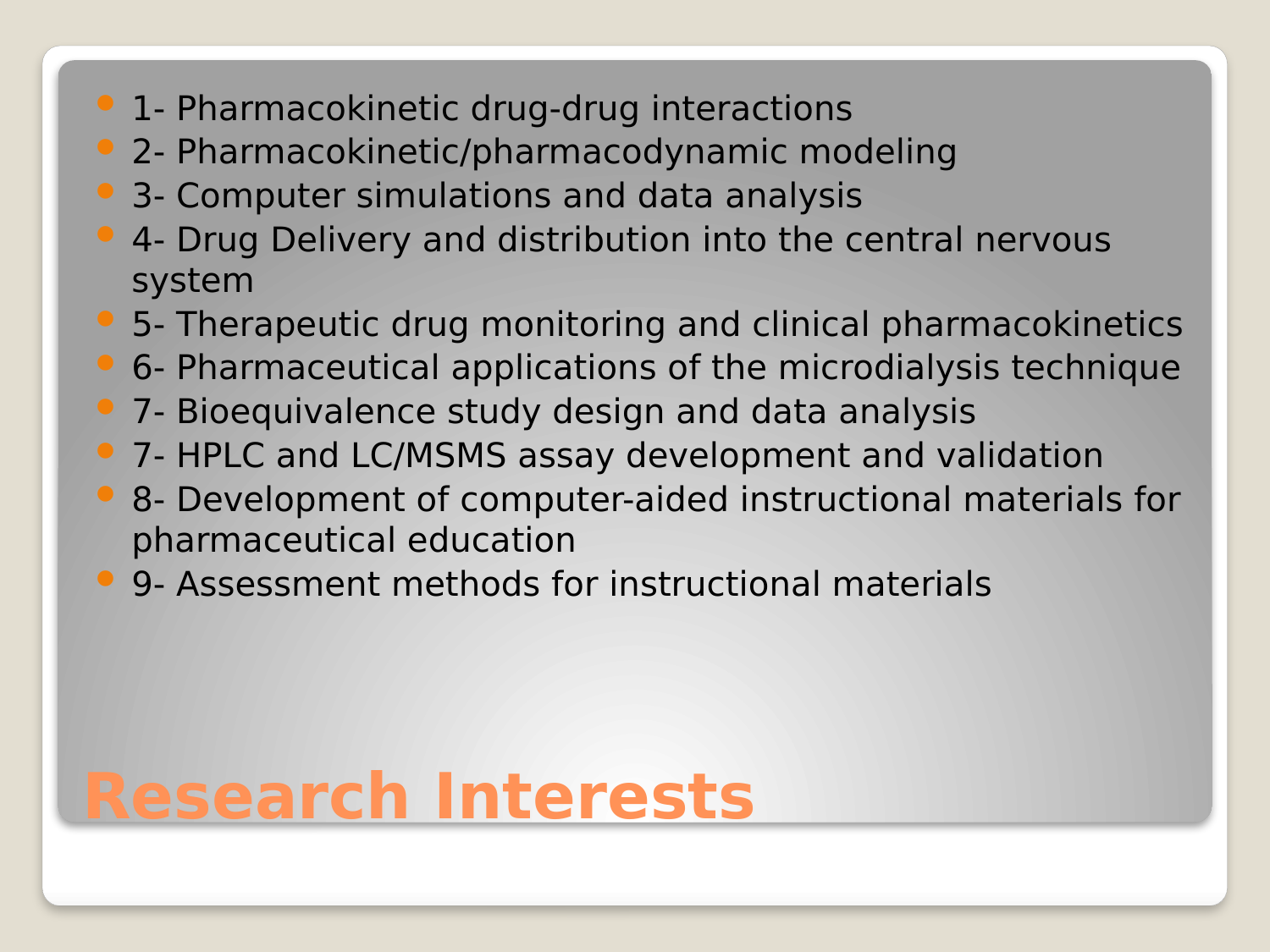

1- Pharmacokinetic drug-drug interactions
2- Pharmacokinetic/pharmacodynamic modeling
3- Computer simulations and data analysis
4- Drug Delivery and distribution into the central nervous system
5- Therapeutic drug monitoring and clinical pharmacokinetics
6- Pharmaceutical applications of the microdialysis technique
7- Bioequivalence study design and data analysis
7- HPLC and LC/MSMS assay development and validation
8- Development of computer-aided instructional materials for pharmaceutical education
9- Assessment methods for instructional materials
# Research Interests